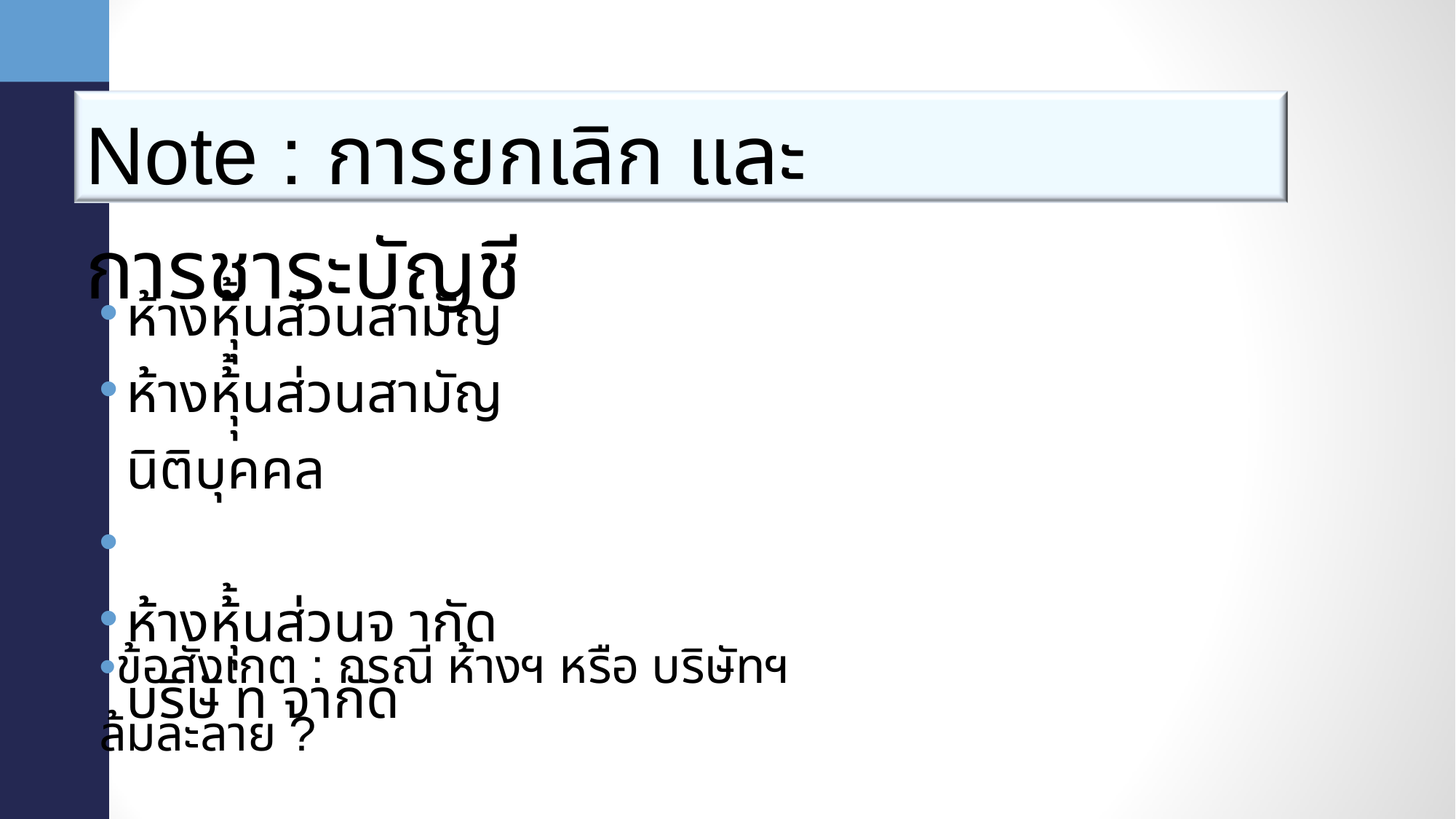

Note : การยกเลิก และ การชาระบัญชี

• •

• •
ห้างหุุ้้นส่วนสามัญ ห้างหุุ้้นส่วนสามัญนิติบุคคล

ห้างหุุ้้นส่วนจ ากัด
บริษั ท จากัด
•ข้อสังเกต : กรณี ห้างฯ หรือ บริษัทฯ ล้มละลาย ?